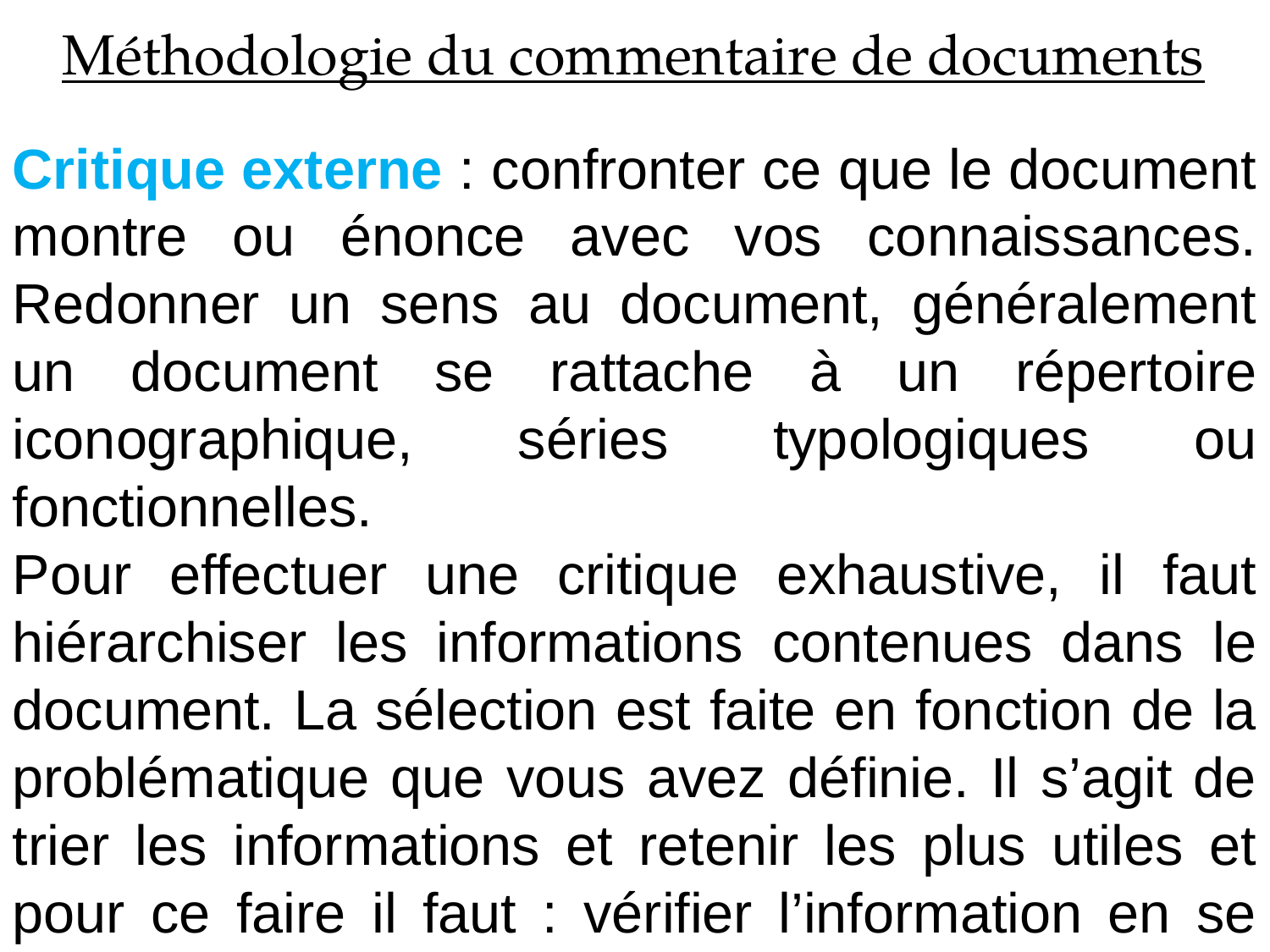

| Méthodologie du commentaire de documents |
| --- |
Critique externe : confronter ce que le document montre ou énonce avec vos connaissances. Redonner un sens au document, généralement un document se rattache à un répertoire iconographique, séries typologiques ou fonctionnelles.
Pour effectuer une critique exhaustive, il faut hiérarchiser les informations contenues dans le document. La sélection est faite en fonction de la problématique que vous avez définie. Il s’agit de trier les informations et retenir les plus utiles et pour ce faire il faut : vérifier l’information en se posant des questions sur sa cohérence, sa crédibilité, son authenticité.
11